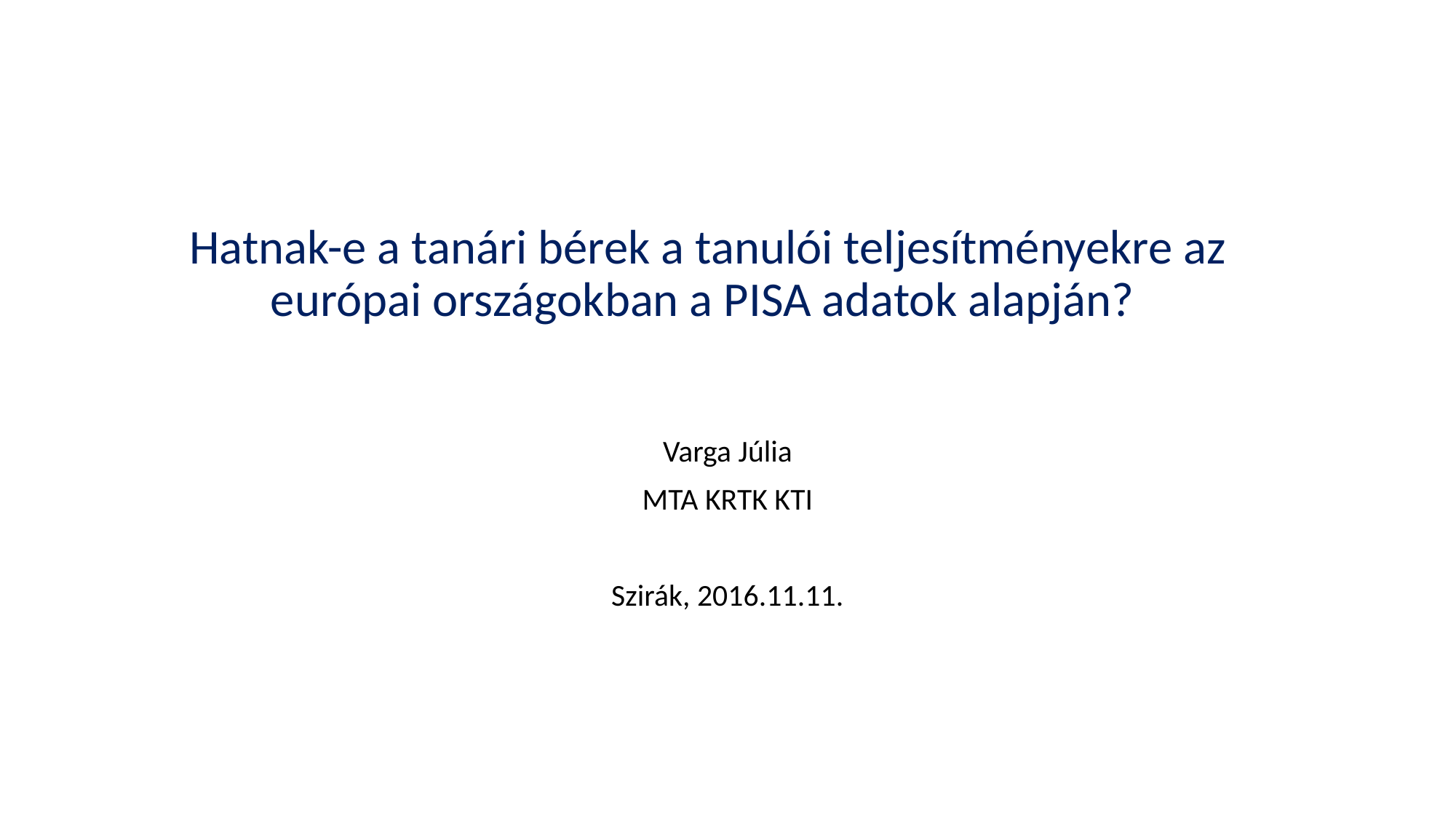

# Hatnak-e a tanári bérek a tanulói teljesítményekre az európai országokban a PISA adatok alapján?
Varga Júlia
MTA KRTK KTI

Szirák, 2016.11.11.